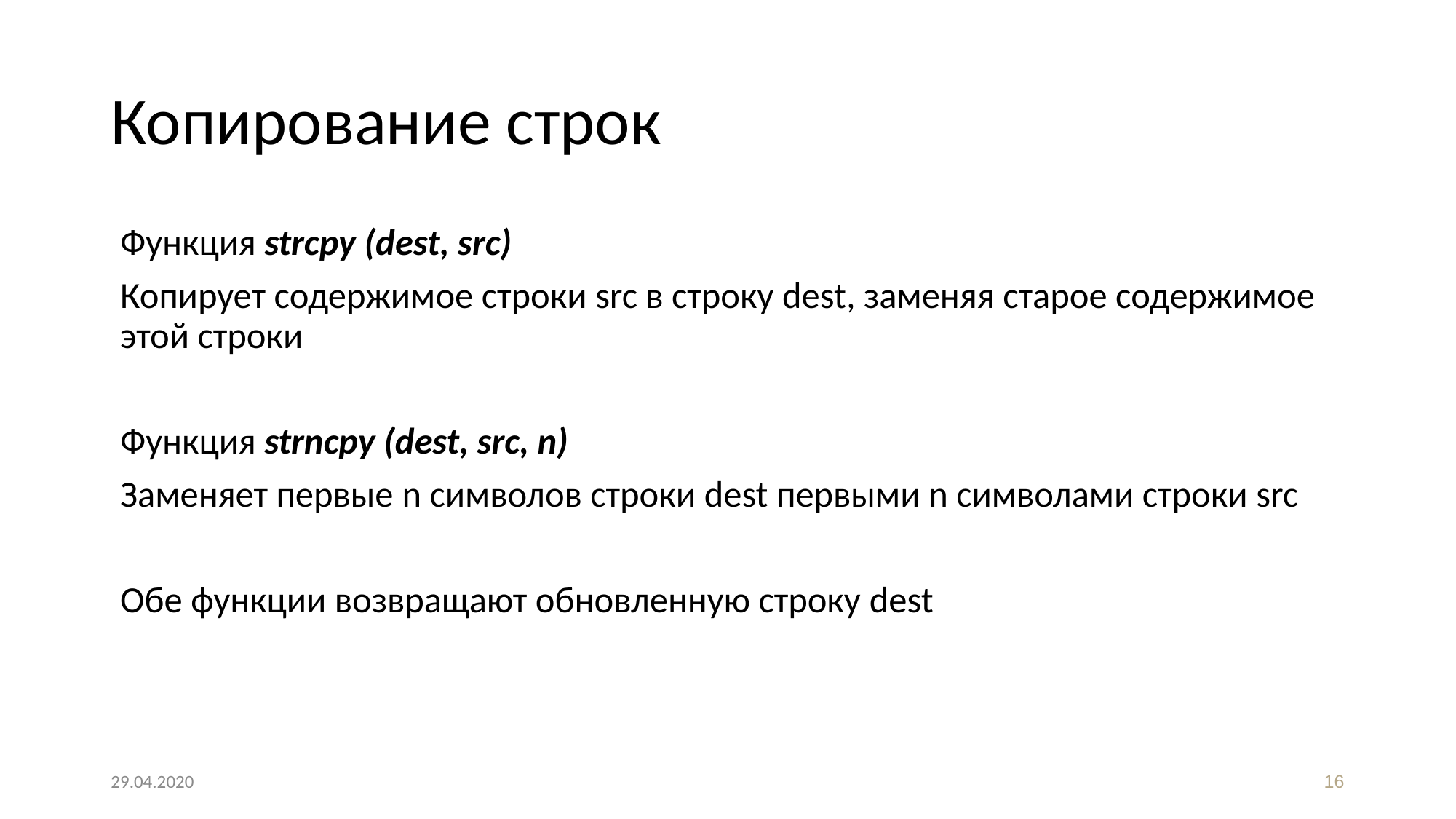

# Копирование строк
Функция strcpy (dest, src)
Копирует содержимое строки src в строку dest, заменяя старое содержимое этой строки

Функция strncpy (dest, src, n)
Заменяет первые n символов строки dest первыми n символами строки src

Обе функции возвращают обновленную строку dest

29.04.2020
16